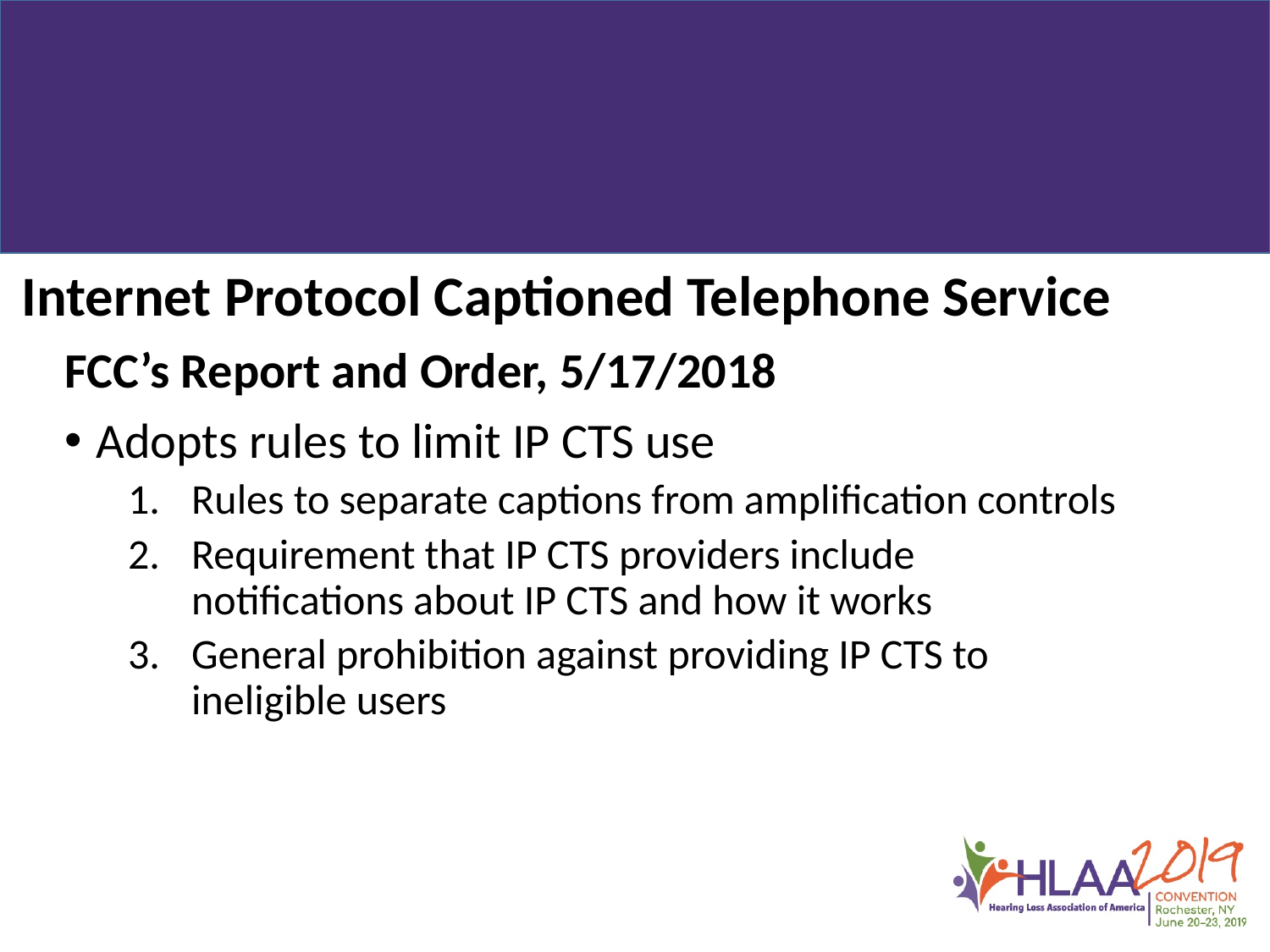

Internet Protocol Captioned Telephone Service
FCC’s Report and Order, 5/17/2018
Adopts rules to limit IP CTS use
Rules to separate captions from amplification controls
Requirement that IP CTS providers include notifications about IP CTS and how it works
General prohibition against providing IP CTS to ineligible users